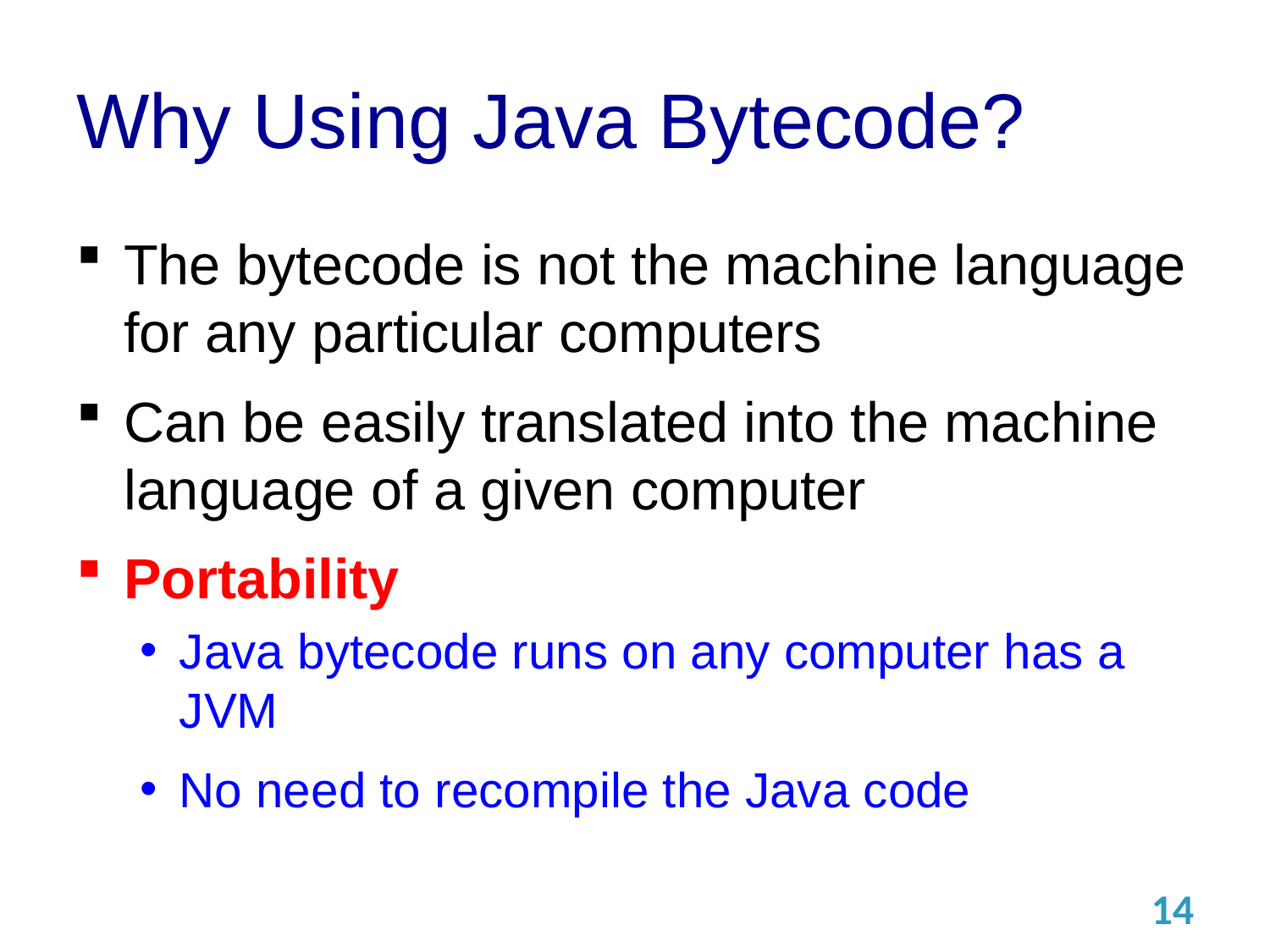

# Why Using Java Bytecode?
The bytecode is not the machine language for any particular computers
Can be easily translated into the machine language of a given computer
Portability
Java bytecode runs on any computer has a JVM
No need to recompile the Java code
14